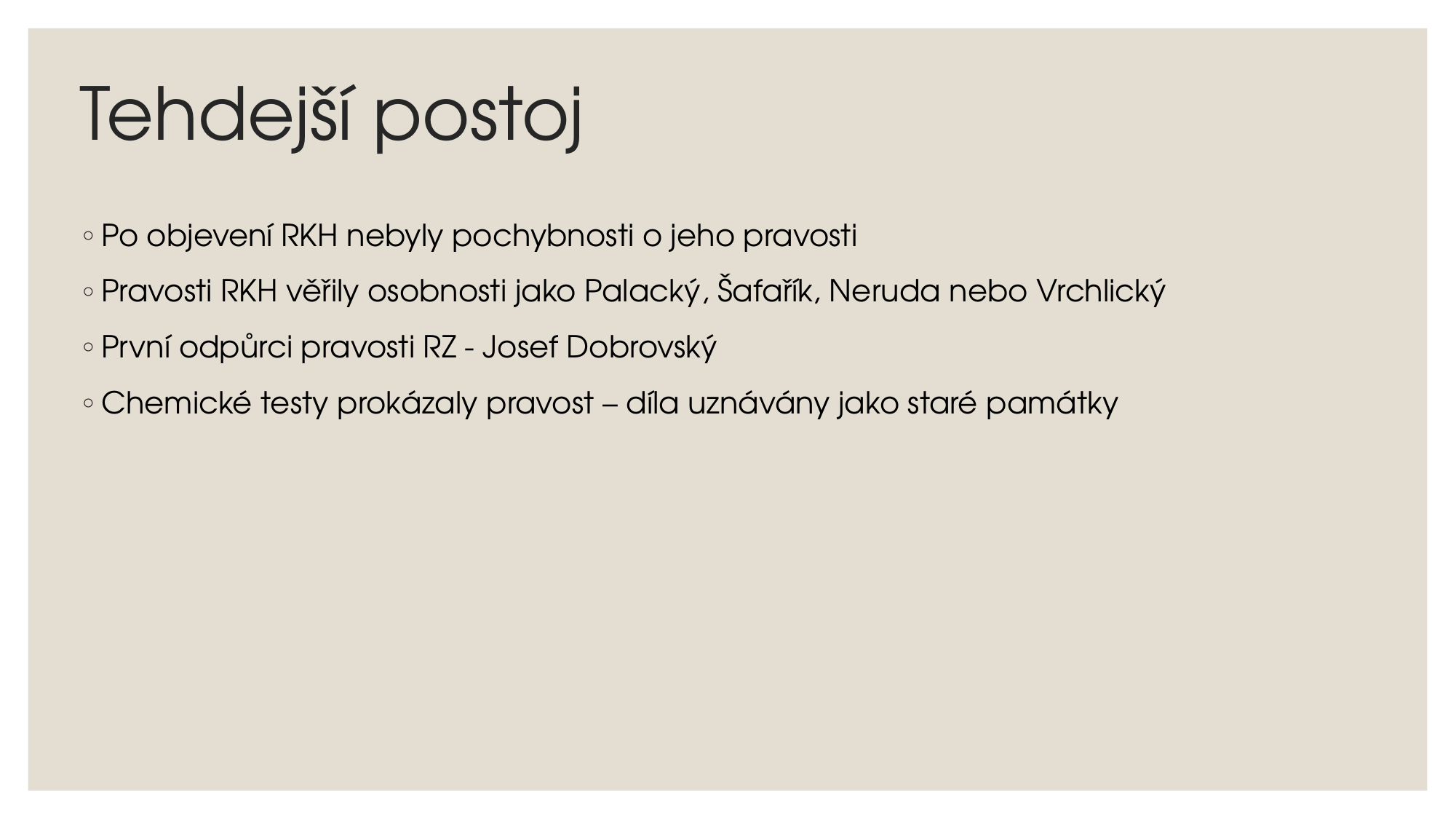

# Tehdejší postoj
Po objevení RKH nebyly pochybnosti o jeho pravosti
Pravosti RKH věřily osobnosti jako Palacký, Šafařík, Neruda nebo Vrchlický
První odpůrci pravosti RZ - Josef Dobrovský
Chemické testy prokázaly pravost – díla uznávány jako staré památky